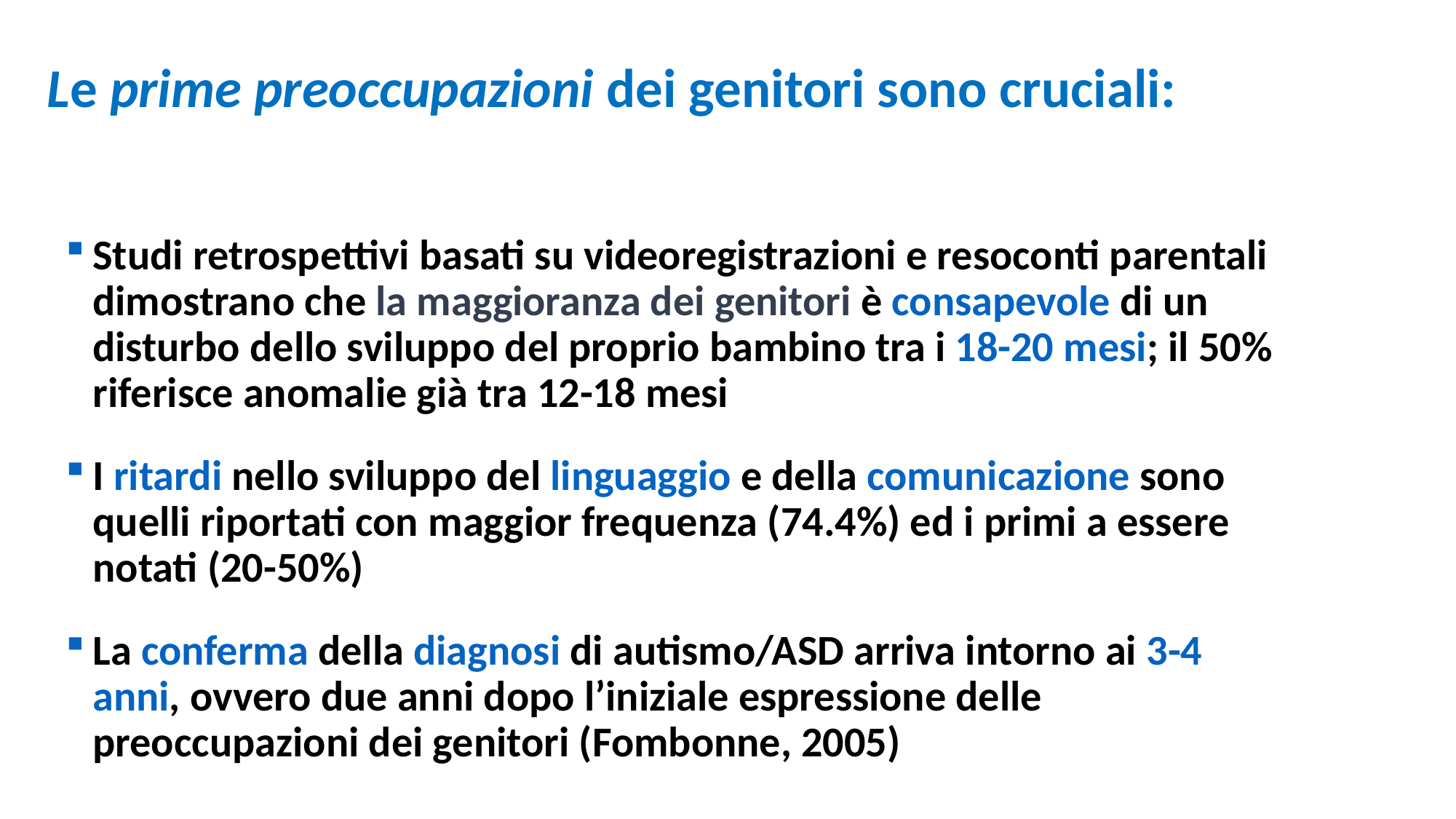

# Le prime preoccupazioni dei genitori sono cruciali:
Studi retrospettivi basati su videoregistrazioni e resoconti parentali dimostrano che la maggioranza dei genitori è consapevole di un disturbo dello sviluppo del proprio bambino tra i 18-20 mesi; il 50% riferisce anomalie già tra 12-18 mesi
I ritardi nello sviluppo del linguaggio e della comunicazione sono quelli riportati con maggior frequenza (74.4%) ed i primi a essere notati (20-50%)
La conferma della diagnosi di autismo/ASD arriva intorno ai 3-4 anni, ovvero due anni dopo l’iniziale espressione delle preoccupazioni dei genitori (Fombonne, 2005)